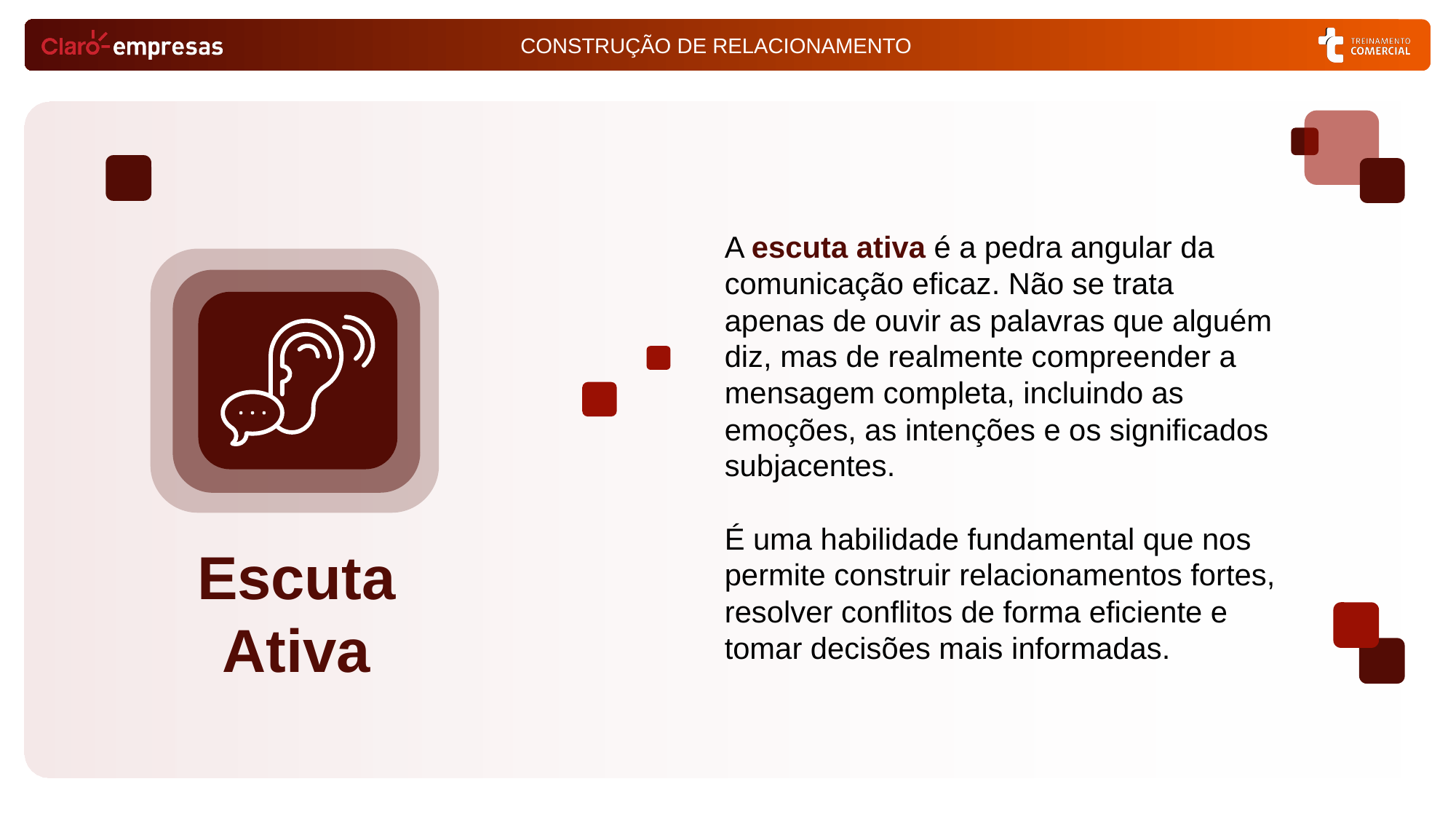

A escuta ativa é a pedra angular da comunicação eficaz. Não se trata apenas de ouvir as palavras que alguém diz, mas de realmente compreender a mensagem completa, incluindo as emoções, as intenções e os significados subjacentes.

É uma habilidade fundamental que nos permite construir relacionamentos fortes, resolver conflitos de forma eficiente e tomar decisões mais informadas.

Escuta Ativa